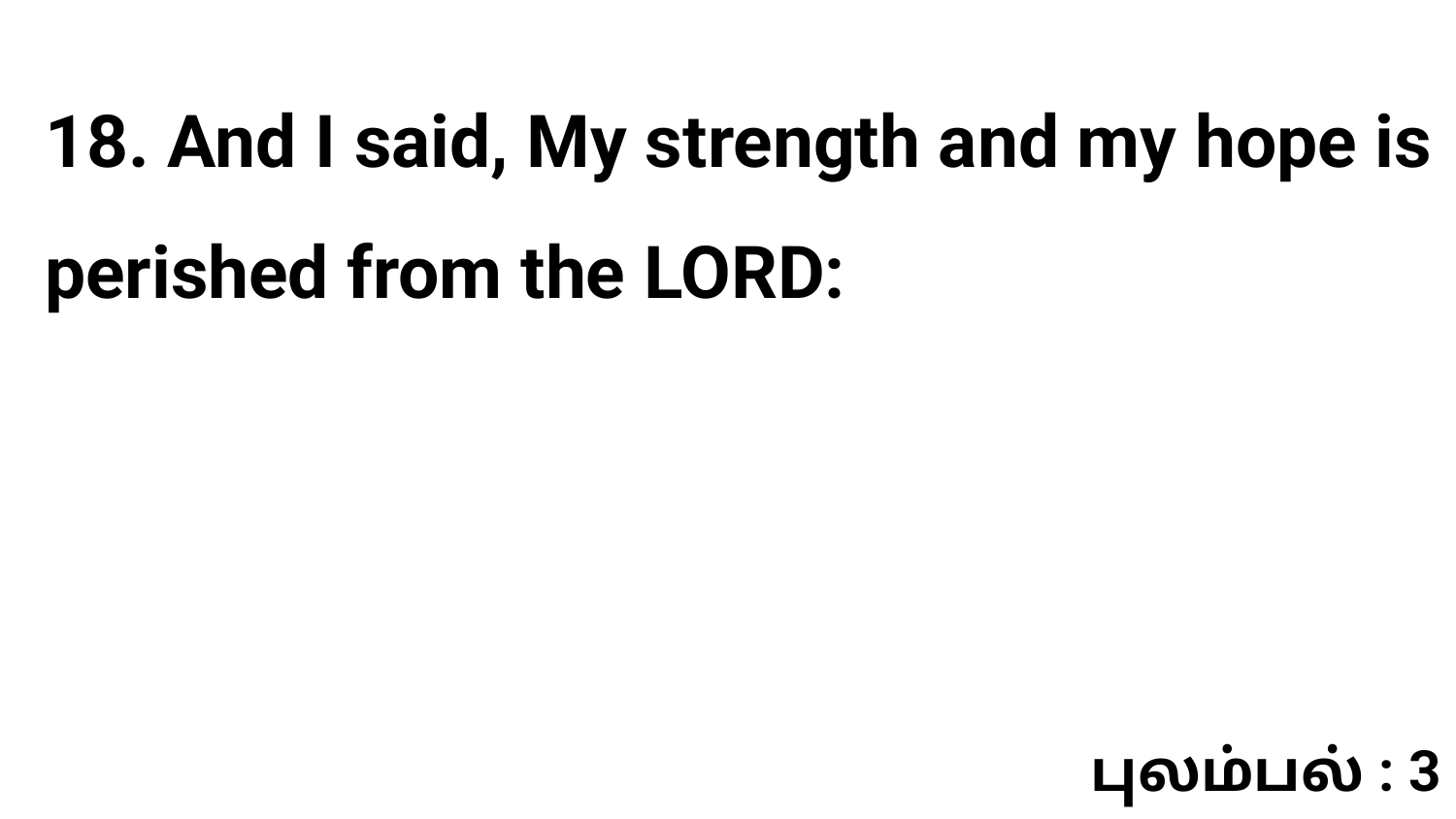

18. And I said, My strength and my hope is perished from the LORD:
புலம்பல் : 3